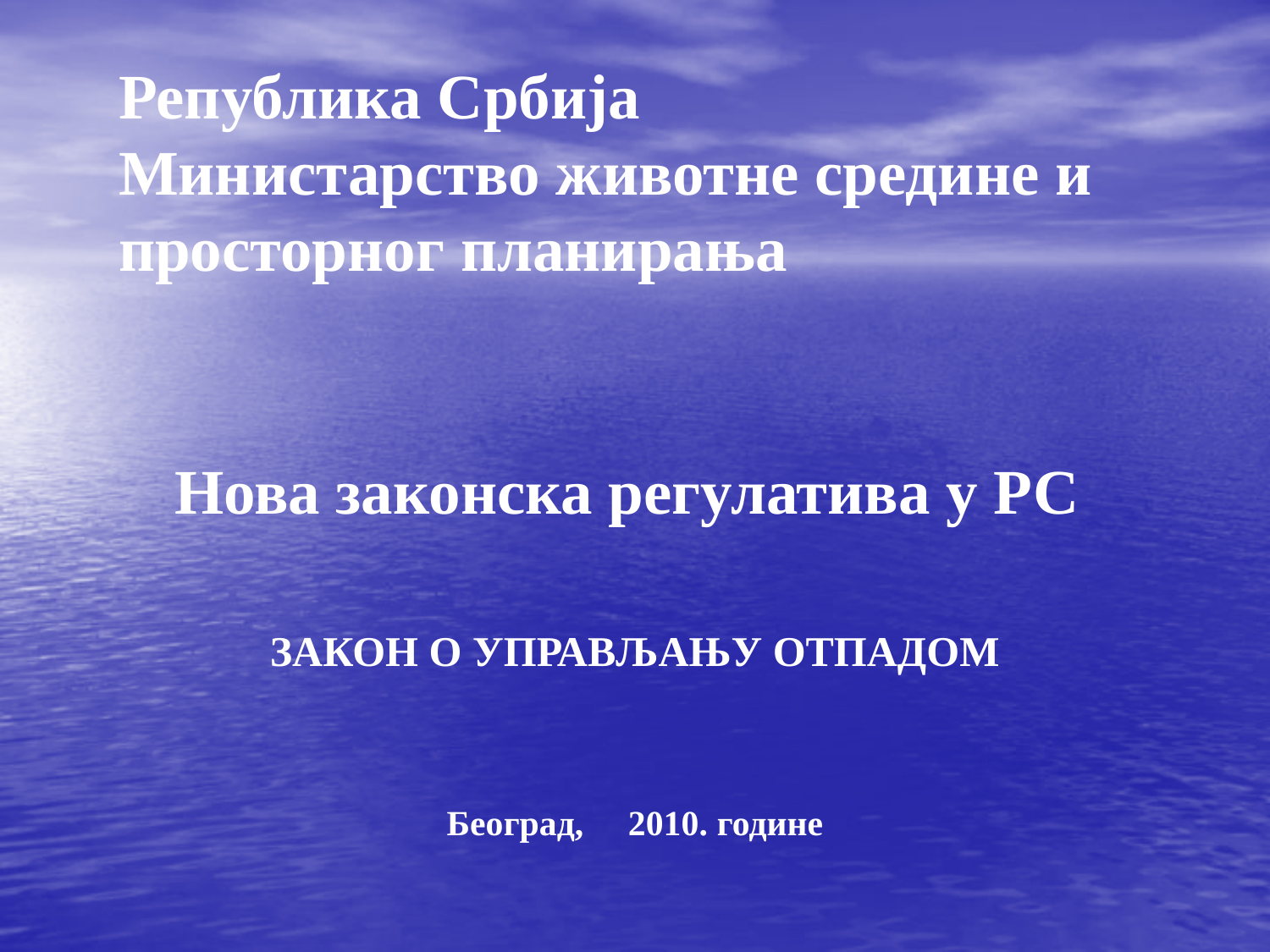

Република Србија
Министарство животне средине и просторног планирања
Нова законска регулатива у РС

ЗАКОН О УПРАВЉАЊУ ОТПАДОМ

Београд,     2010. године